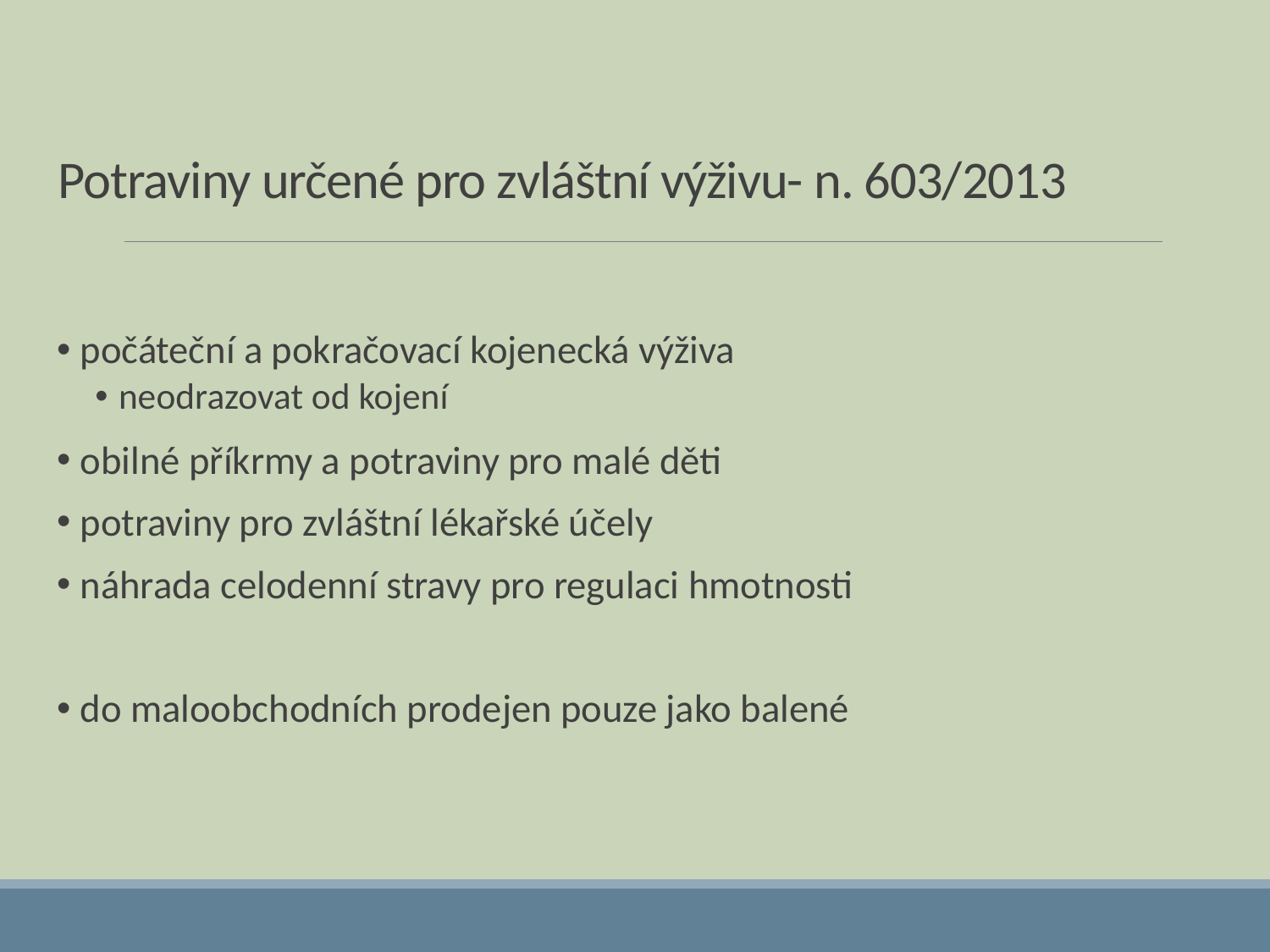

Potraviny určené pro zvláštní výživu- n. 603/2013
počáteční a pokračovací kojenecká výživa
neodrazovat od kojení
obilné příkrmy a potraviny pro malé děti
potraviny pro zvláštní lékařské účely
náhrada celodenní stravy pro regulaci hmotnosti

do maloobchodních prodejen pouze jako balené